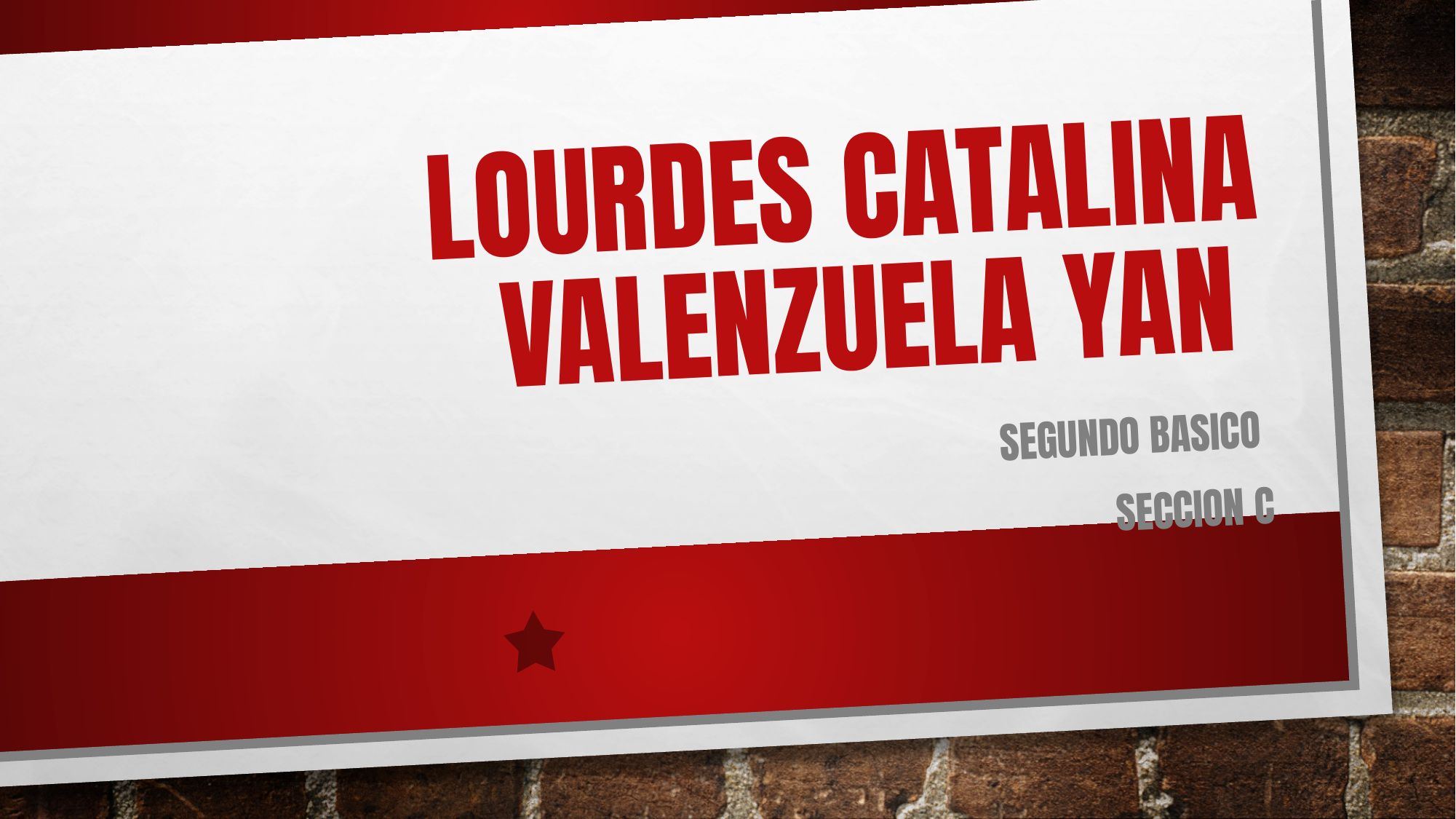

# Lourdes Catalina Valenzuela Yan
Segundo Basico
Seccion C